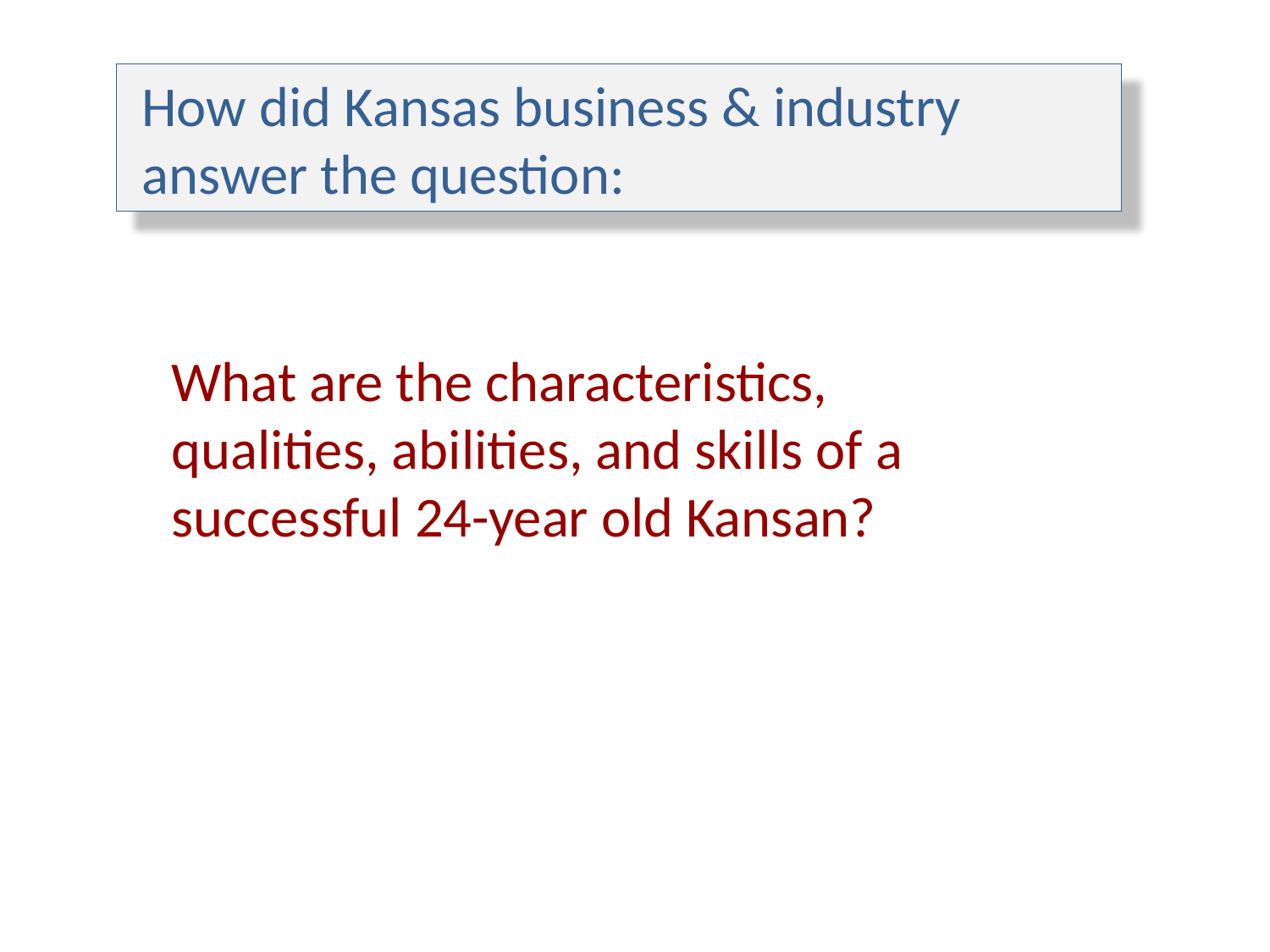

# How did Kansas business & industry answer the question:
What are the characteristics,
qualities, abilities, and skills of a successful 24-year old Kansan?